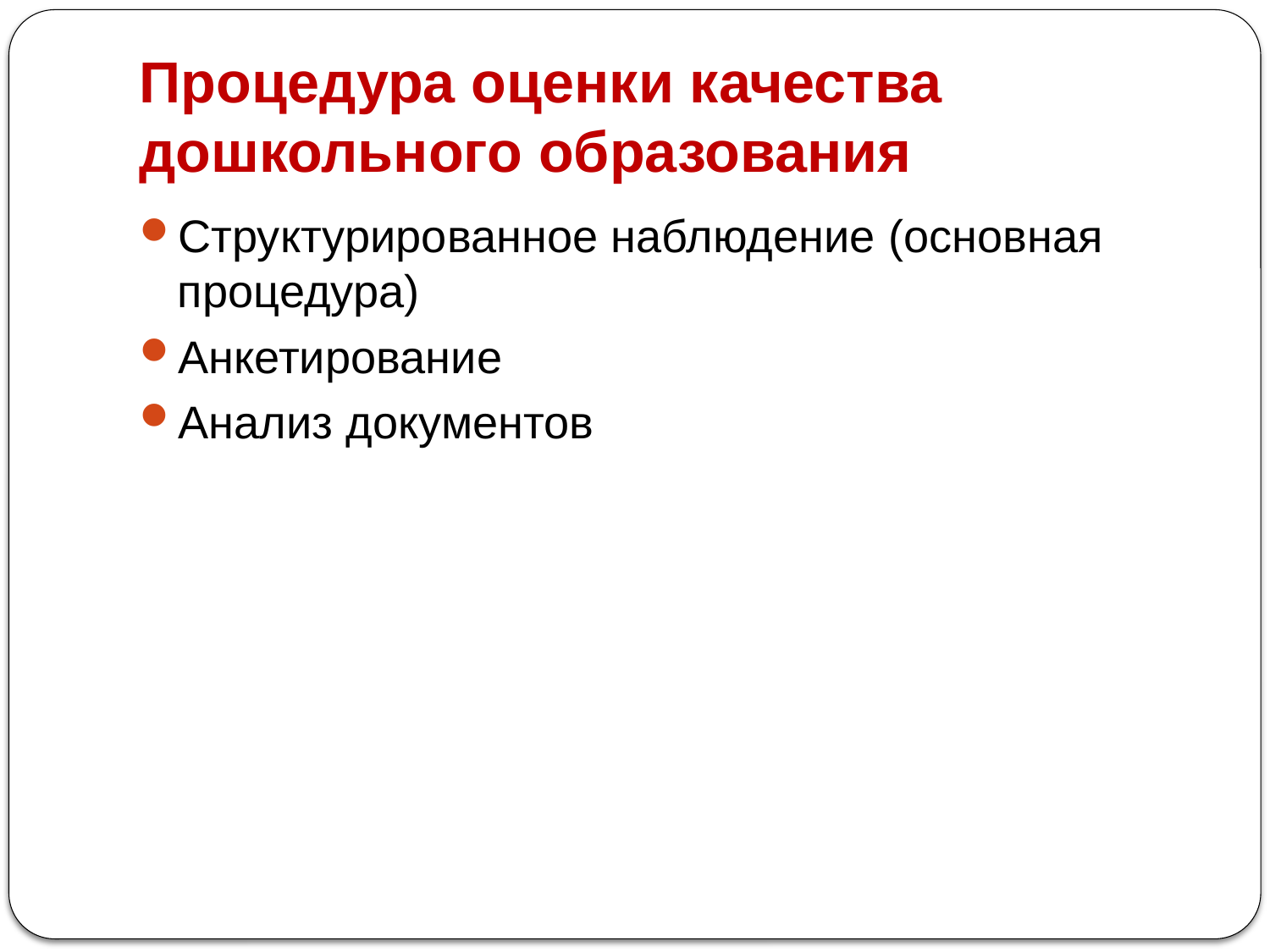

# Процедура оценки качества дошкольного образования
Структурированное наблюдение (основная процедура)
Анкетирование
Анализ документов